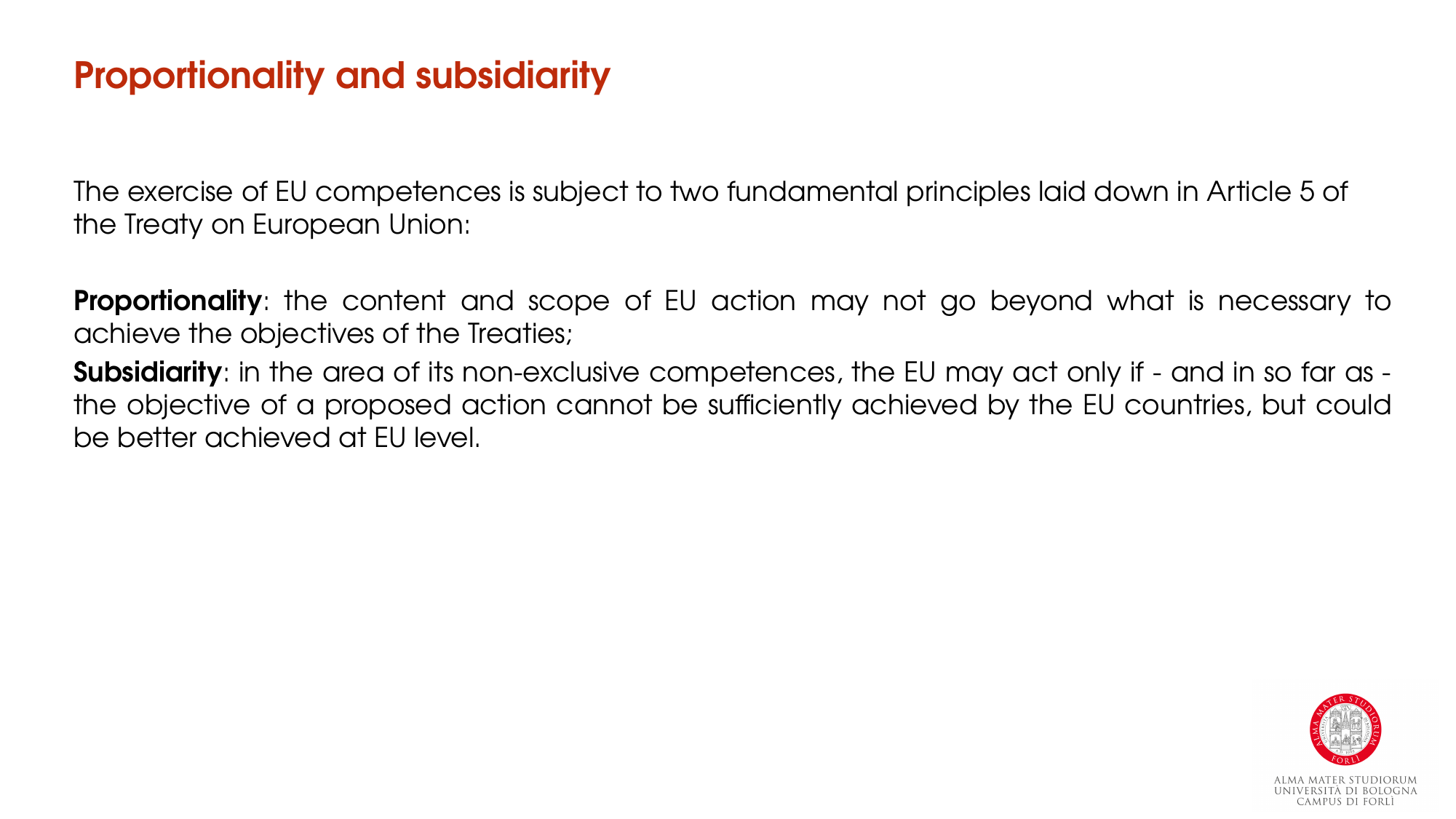

Proportionality and subsidiarity
The exercise of EU competences is subject to two fundamental principles laid down in Article 5 of the Treaty on European Union:

Proportionality: the content and scope of EU action may not go beyond what is necessary to achieve the objectives of the Treaties;
Subsidiarity: in the area of its non-exclusive competences, the EU may act only if - and in so far as - the objective of a proposed action cannot be sufficiently achieved by the EU countries, but could be better achieved at EU level.